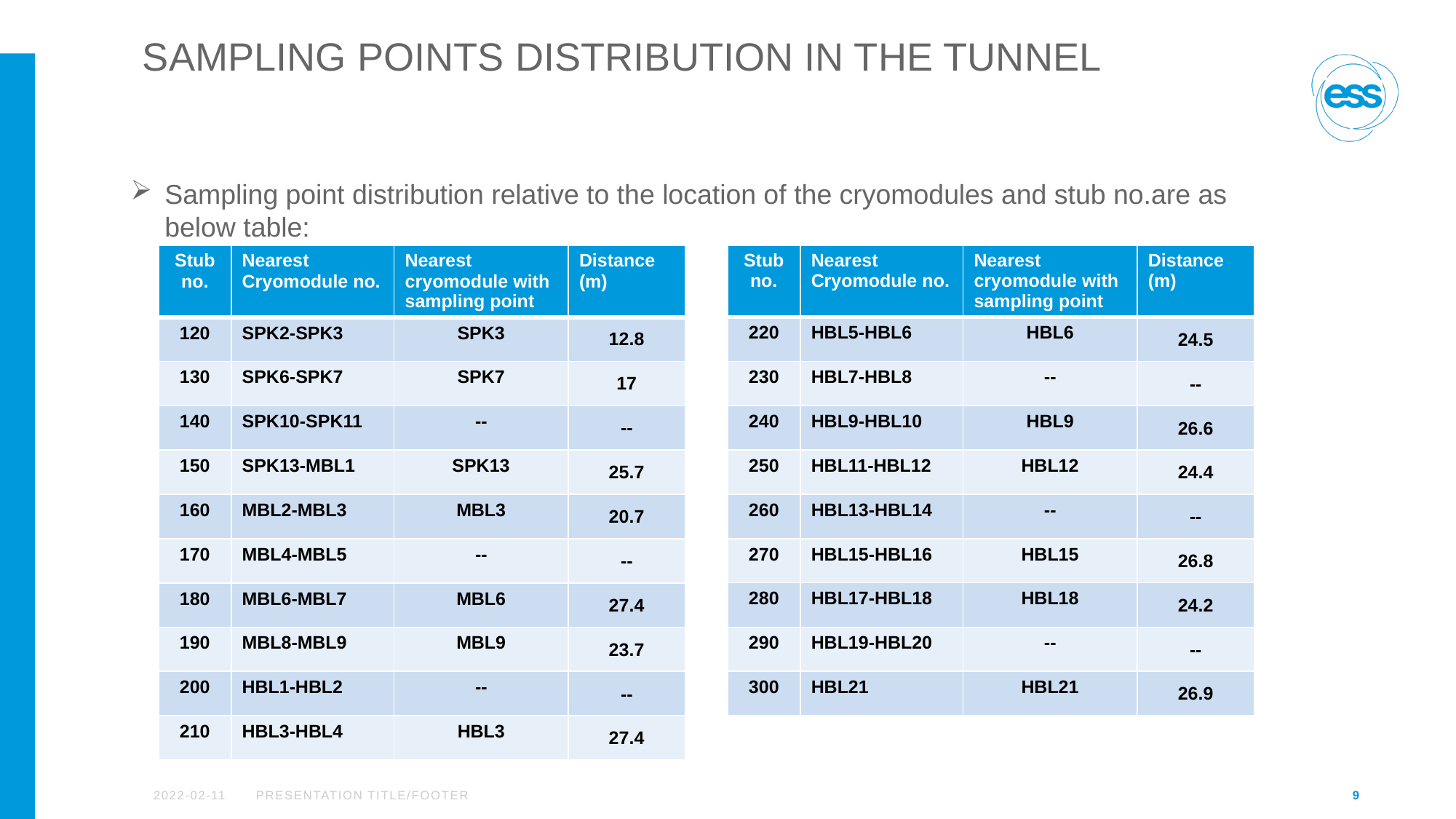

# SAMPLING POINTS DISTRIBUTION IN THE TUNNEL

Sampling point distribution relative to the location of the cryomodules and stub no.are as below table:

| Stub no. | Nearest Cryomodule no. | Nearest cryomodule with sampling point | Distance (m) |
| --- | --- | --- | --- |
| 220 | HBL5-HBL6 | HBL6 | 24.5 |
| 230 | HBL7-HBL8 | -- | -- |
| 240 | HBL9-HBL10 | HBL9 | 26.6 |
| 250 | HBL11-HBL12 | HBL12 | 24.4 |
| 260 | HBL13-HBL14 | -- | -- |
| 270 | HBL15-HBL16 | HBL15 | 26.8 |
| 280 | HBL17-HBL18 | HBL18 | 24.2 |
| 290 | HBL19-HBL20 | -- | -- |
| 300 | HBL21 | HBL21 | 26.9 |
| Stub no. | Nearest Cryomodule no. | Nearest cryomodule with sampling point | Distance (m) |
| --- | --- | --- | --- |
| 120 | SPK2-SPK3 | SPK3 | 12.8 |
| 130 | SPK6-SPK7 | SPK7 | 17 |
| 140 | SPK10-SPK11 | -- | -- |
| 150 | SPK13-MBL1 | SPK13 | 25.7 |
| 160 | MBL2-MBL3 | MBL3 | 20.7 |
| 170 | MBL4-MBL5 | -- | -- |
| 180 | MBL6-MBL7 | MBL6 | 27.4 |
| 190 | MBL8-MBL9 | MBL9 | 23.7 |
| 200 | HBL1-HBL2 | -- | -- |
| 210 | HBL3-HBL4 | HBL3 | 27.4 |
2022-02-11
PRESENTATION TITLE/FOOTER
9